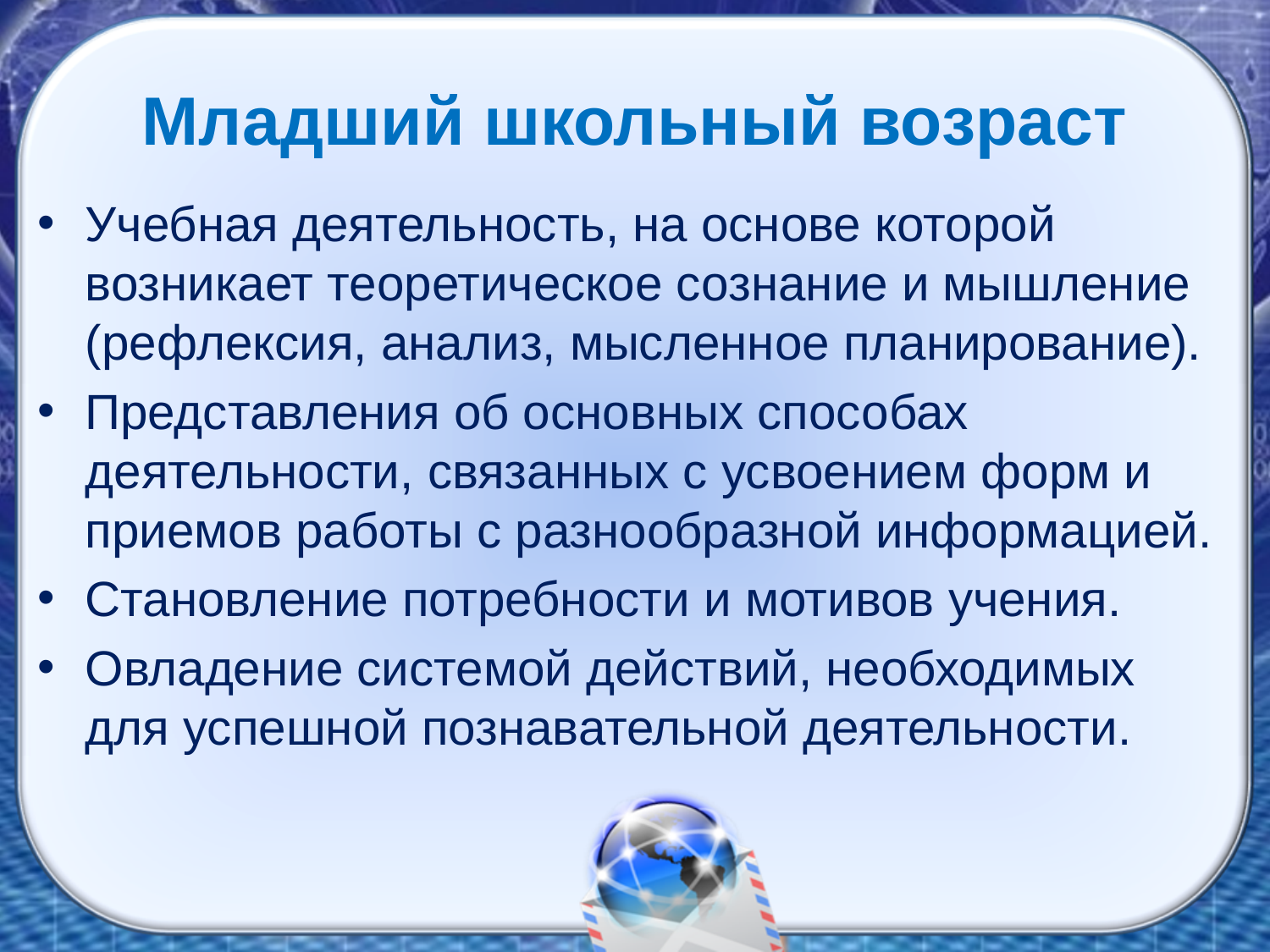

# Младший школьный возраст
Учебная деятельность, на основе которой возникает теоретическое сознание и мышление (рефлексия, анализ, мысленное планирование).
Представления об основных способах деятельности, связанных с усвоением форм и приемов работы с разнообразной информацией.
Становление потребности и мотивов учения.
Овладение системой действий, необходимых для успешной познавательной деятельности.